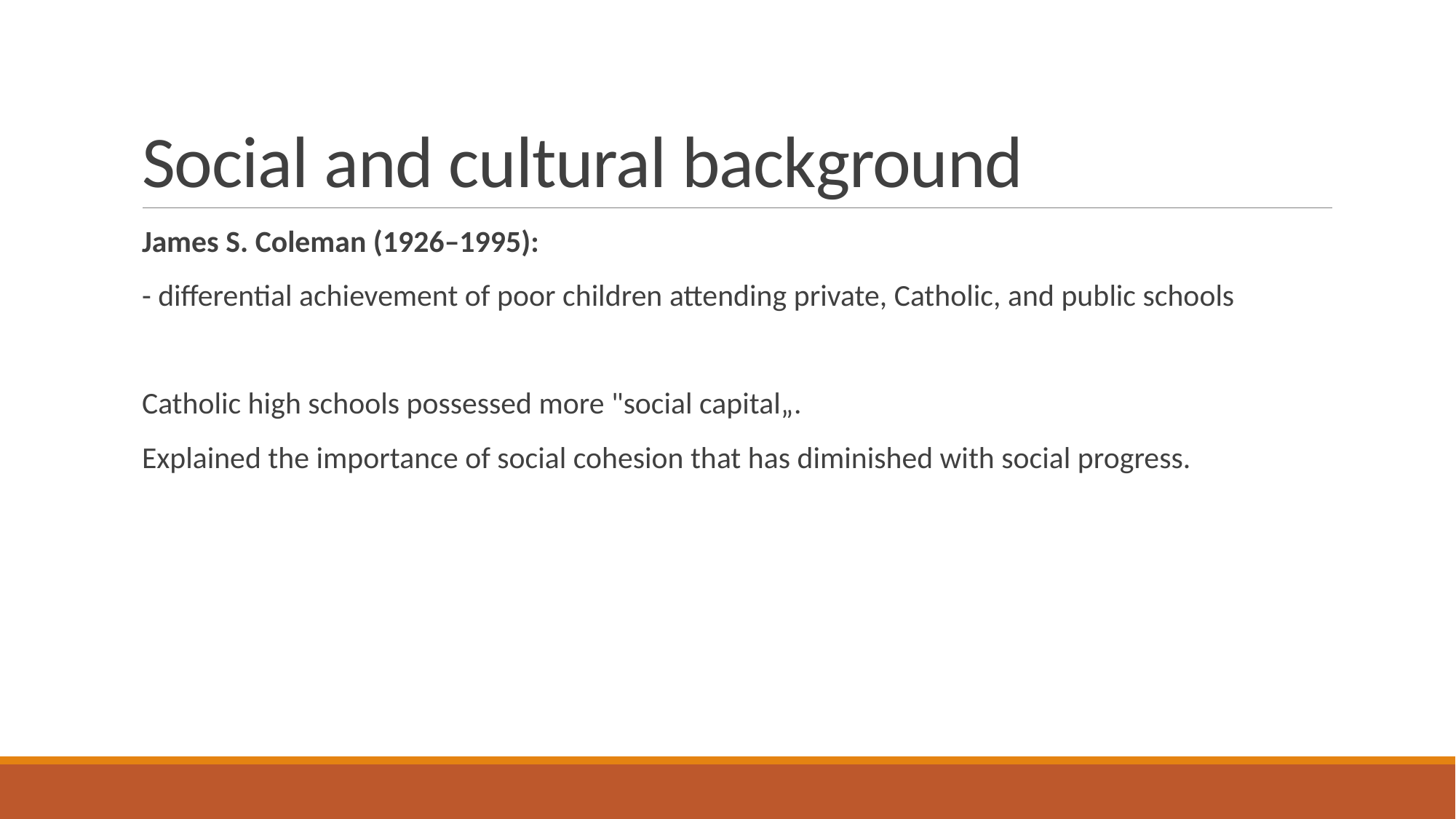

# Social and cultural background
James S. Coleman (1926–1995):
- differential achievement of poor children attending private, Catholic, and public schools

Catholic high schools possessed more "social capital„.
Explained the importance of social cohesion that has diminished with social progress.